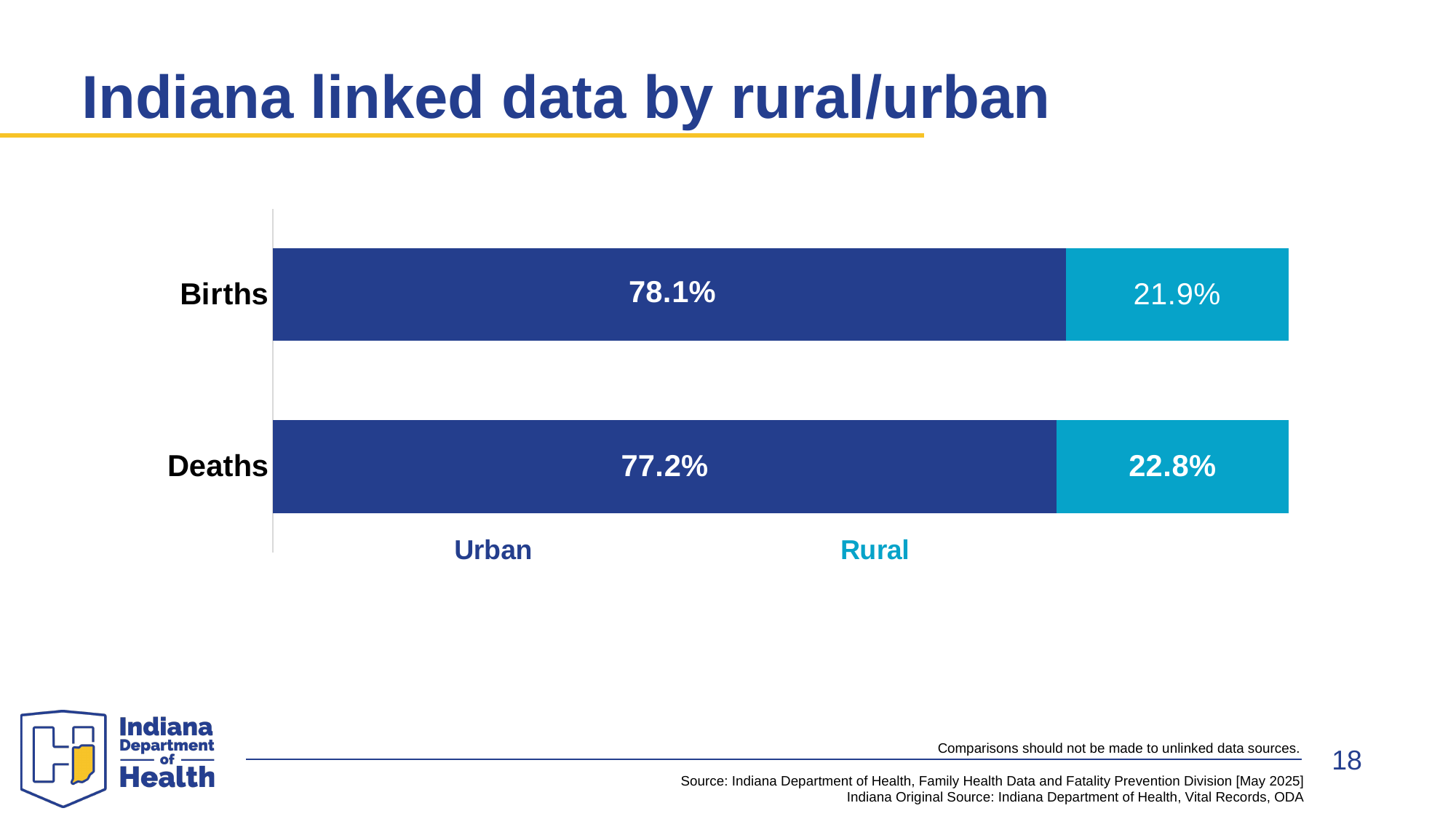

# Indiana linked data by rural/urban

### Chart

| Category | Urban | Rural |
|---|---|---|
| Deaths | 0.772 | 0.228 |
| Births | 0.781 | 0.219 |
Comparisons should not be made to unlinked data sources.

Source: Indiana Department of Health, Family Health Data and Fatality Prevention Division [May 2025]
Indiana Original Source: Indiana Department of Health, Vital Records, ODA
18